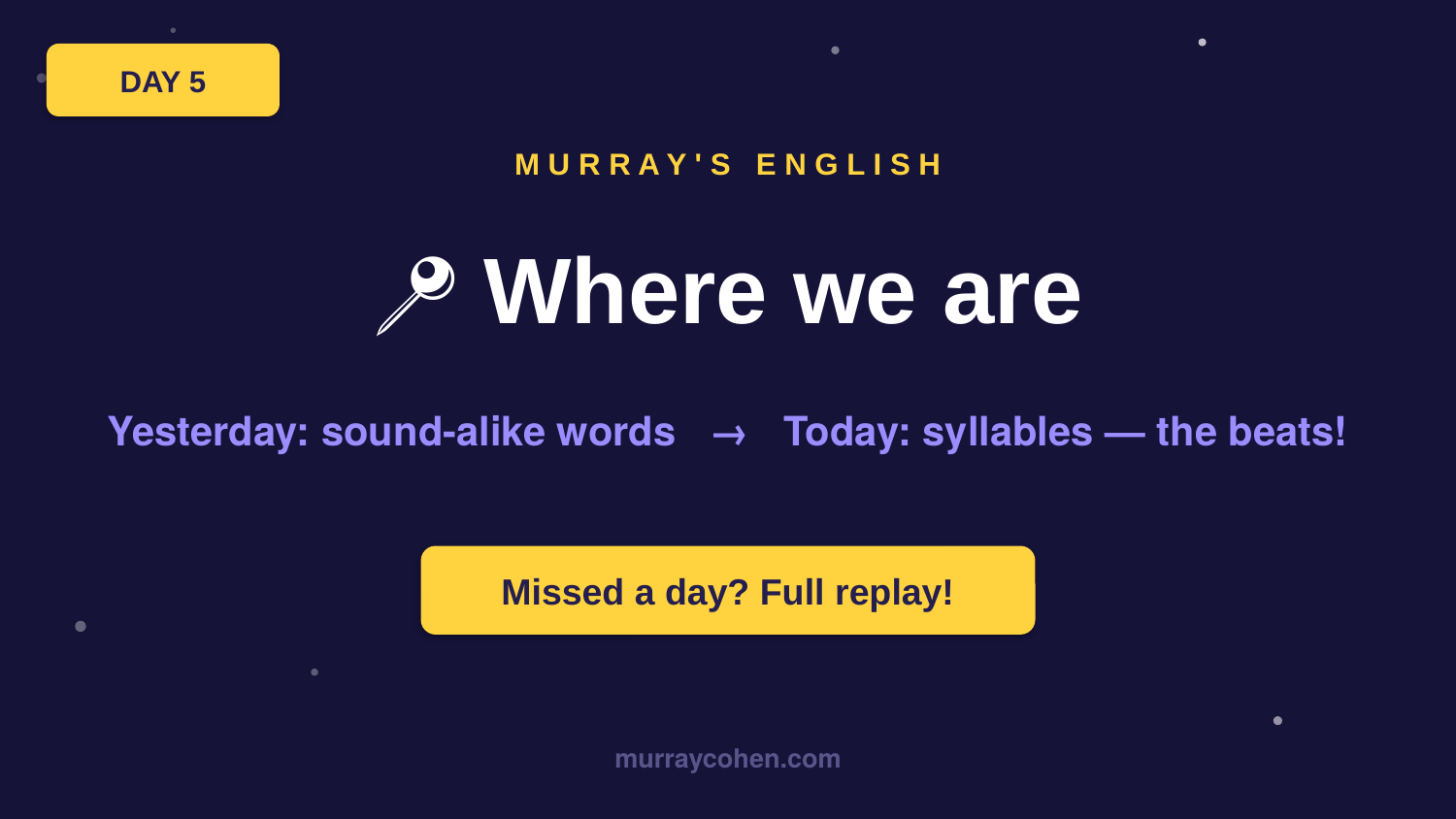

DAY 5

M U R R A Y ' S   E N G L I S H
📍 Where we are
Yesterday: sound-alike words   →   Today: syllables — the beats!

Missed a day? Full replay!

murraycohen.com